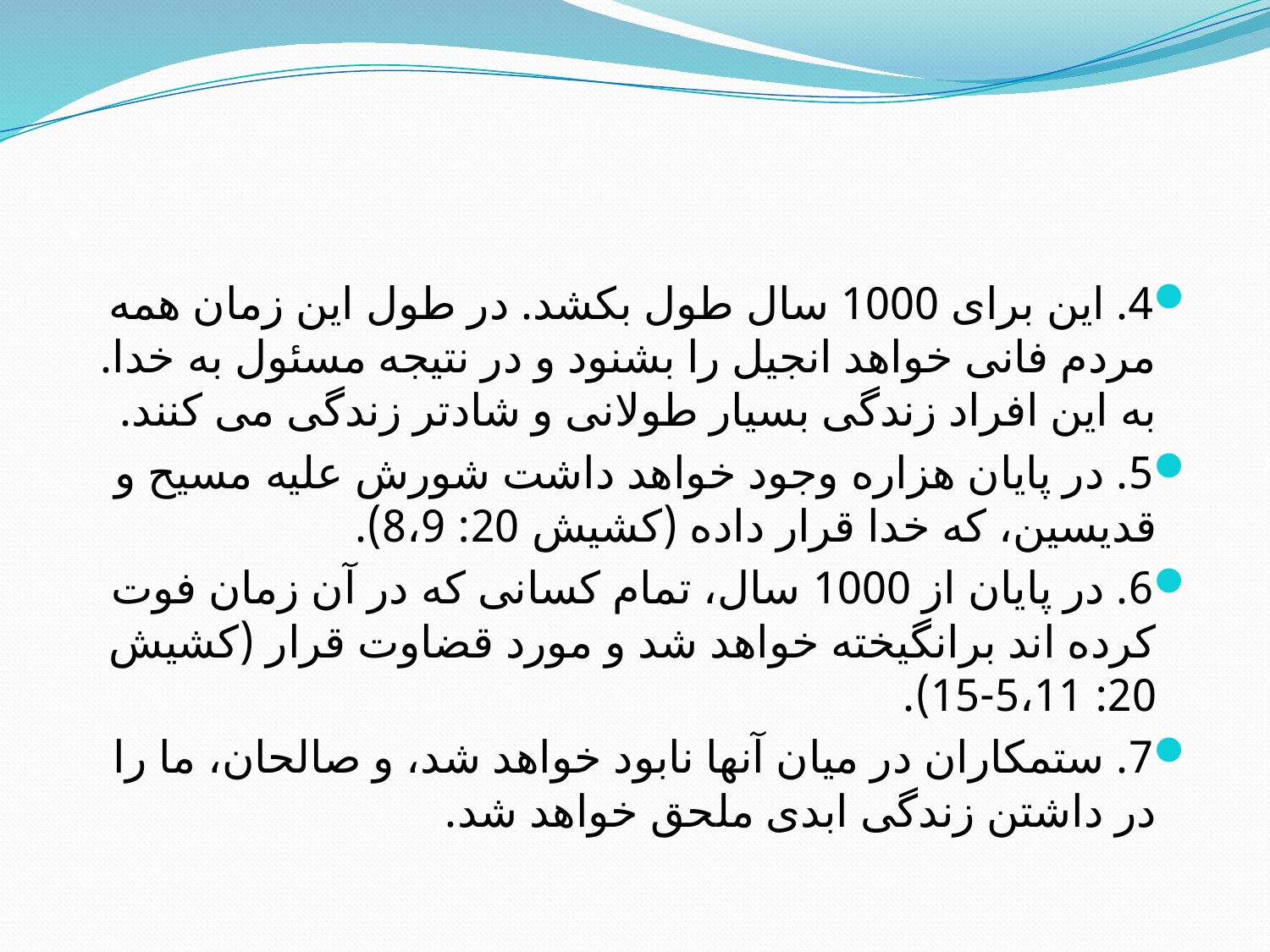

# .
4. این برای 1000 سال طول بکشد. در طول این زمان همه مردم فانی خواهد انجیل را بشنود و در نتیجه مسئول به خدا. به این افراد زندگی بسیار طولانی و شادتر زندگی می کنند.
5. در پایان هزاره وجود خواهد داشت شورش علیه مسیح و قدیسین، که خدا قرار داده (کشیش 20: 8،9).
6. در پایان از 1000 سال، تمام کسانی که در آن زمان فوت کرده اند برانگیخته خواهد شد و مورد قضاوت قرار (کشیش 20: 5،11-15).
7. ستمکاران در میان آنها نابود خواهد شد، و صالحان، ما را در داشتن زندگی ابدی ملحق خواهد شد.